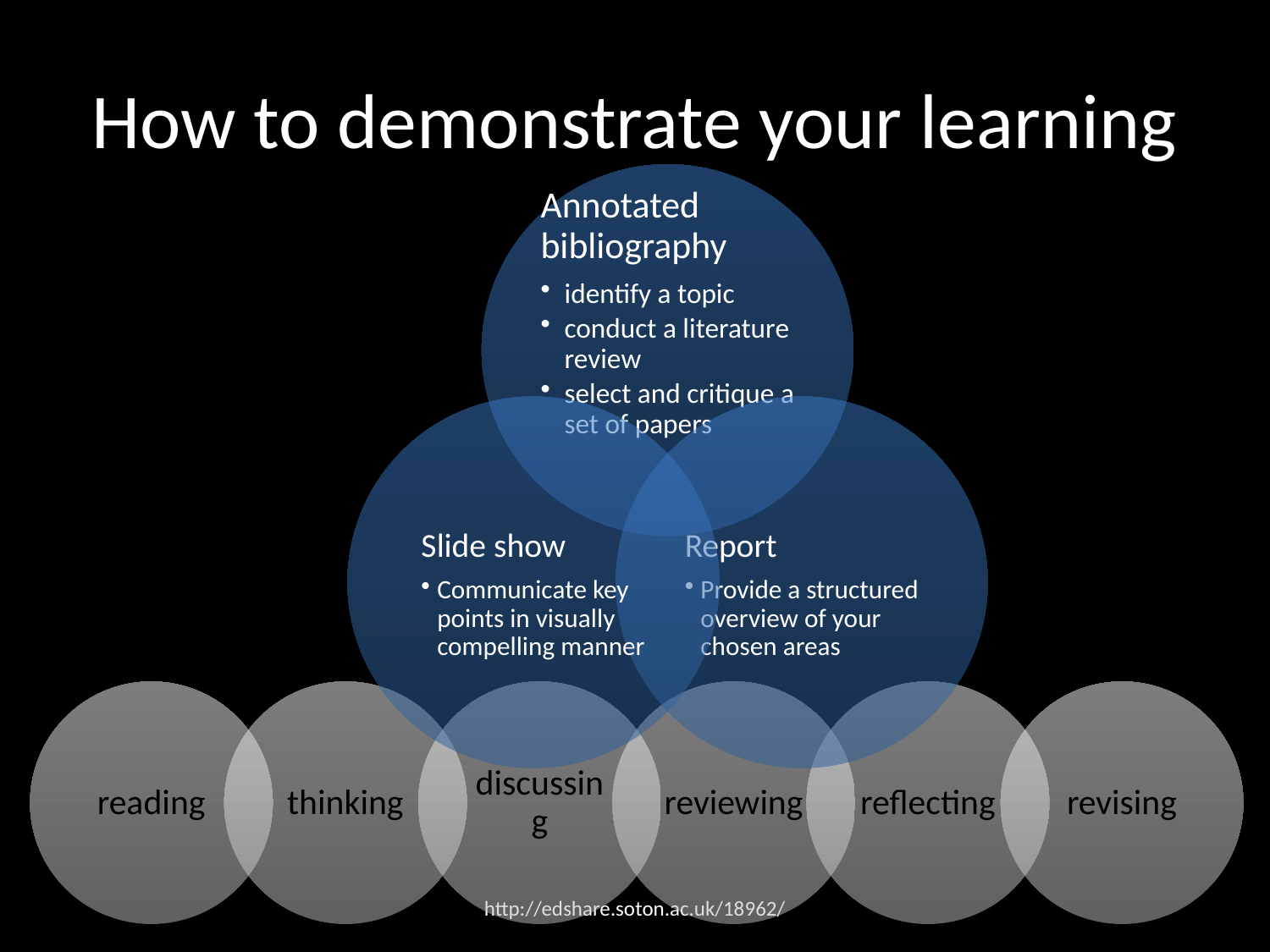

# How to demonstrate your learning
Annotated bibliography
identify a topic
conduct a literature review
select and critique a set of papers
Report
Provide a structured overview of your chosen areas
Slide show
Communicate key points in visually compelling manner
reading
thinking
discussing
reviewing
reflecting
revising
http://edshare.soton.ac.uk/18962/